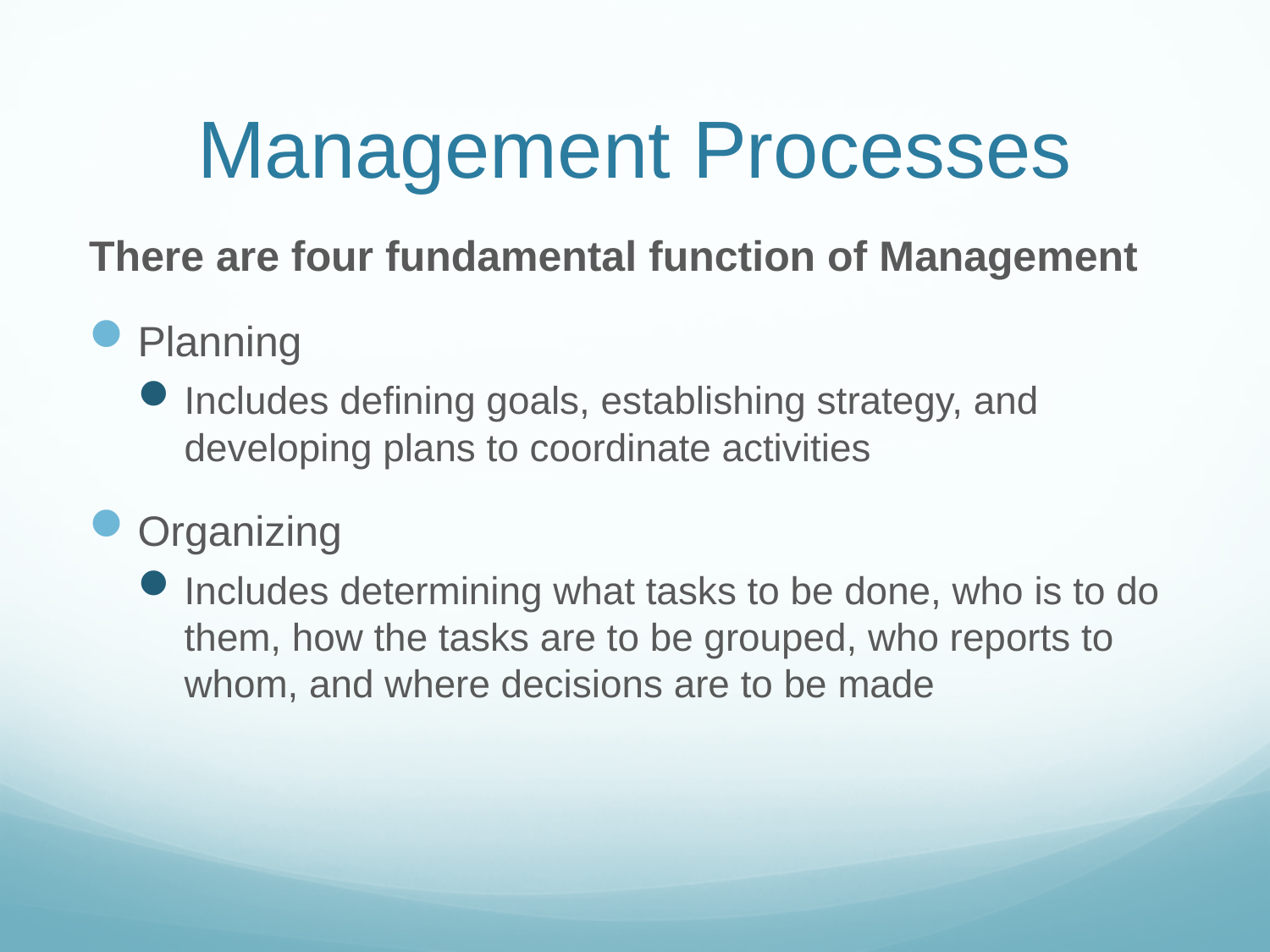

# Management Processes
There are four fundamental function of Management
Planning
Includes defining goals, establishing strategy, and developing plans to coordinate activities
Organizing
Includes determining what tasks to be done, who is to do them, how the tasks are to be grouped, who reports to whom, and where decisions are to be made